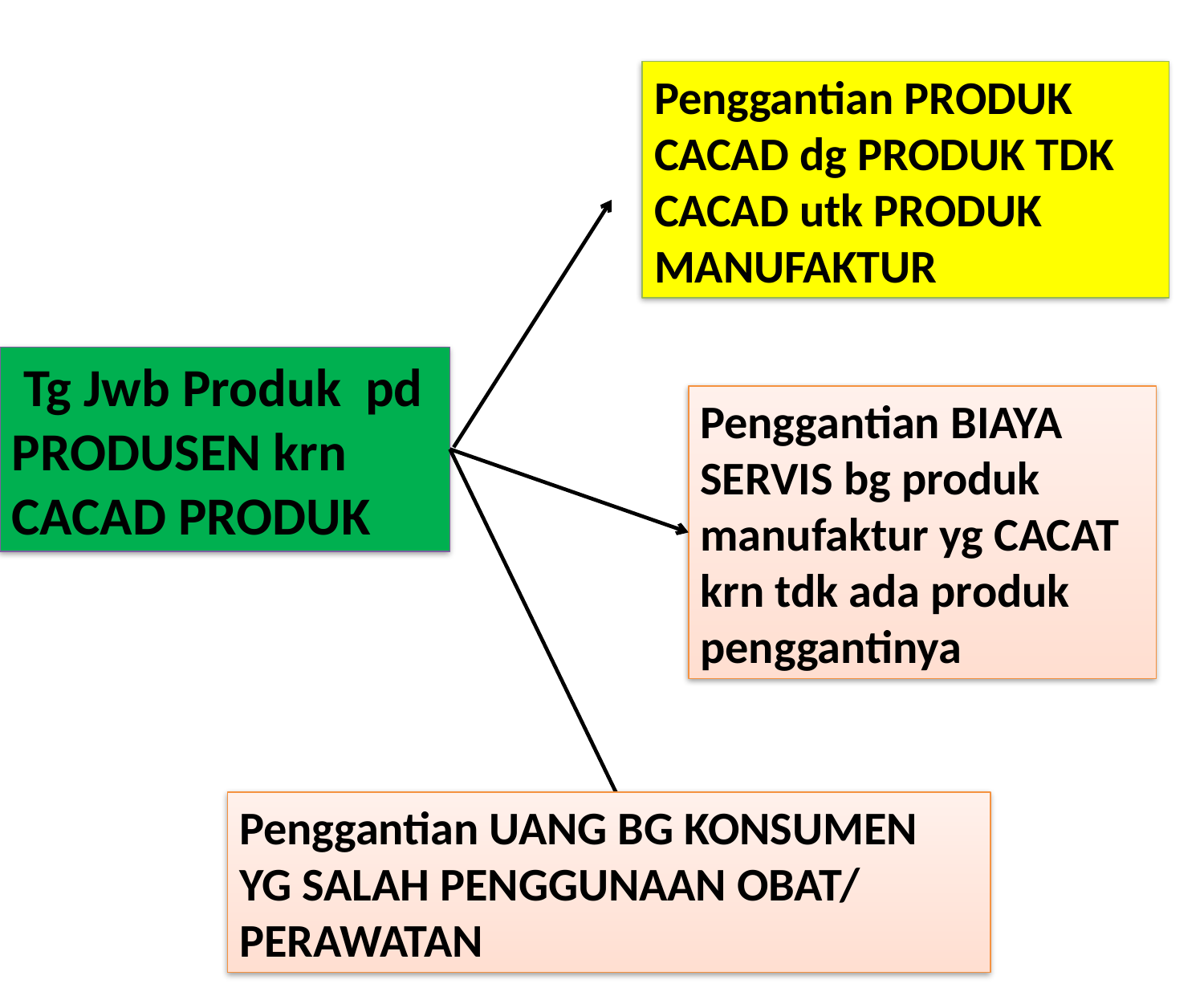

Penggantian PRODUK CACAD dg PRODUK TDK CACAD utk PRODUK MANUFAKTUR
 Tg Jwb Produk  pd PRODUSEN krn CACAD PRODUK
Penggantian BIAYA SERVIS bg produk manufaktur yg CACAT krn tdk ada produk penggantinya
Penggantian UANG BG KONSUMEN YG SALAH PENGGUNAAN OBAT/ PERAWATAN